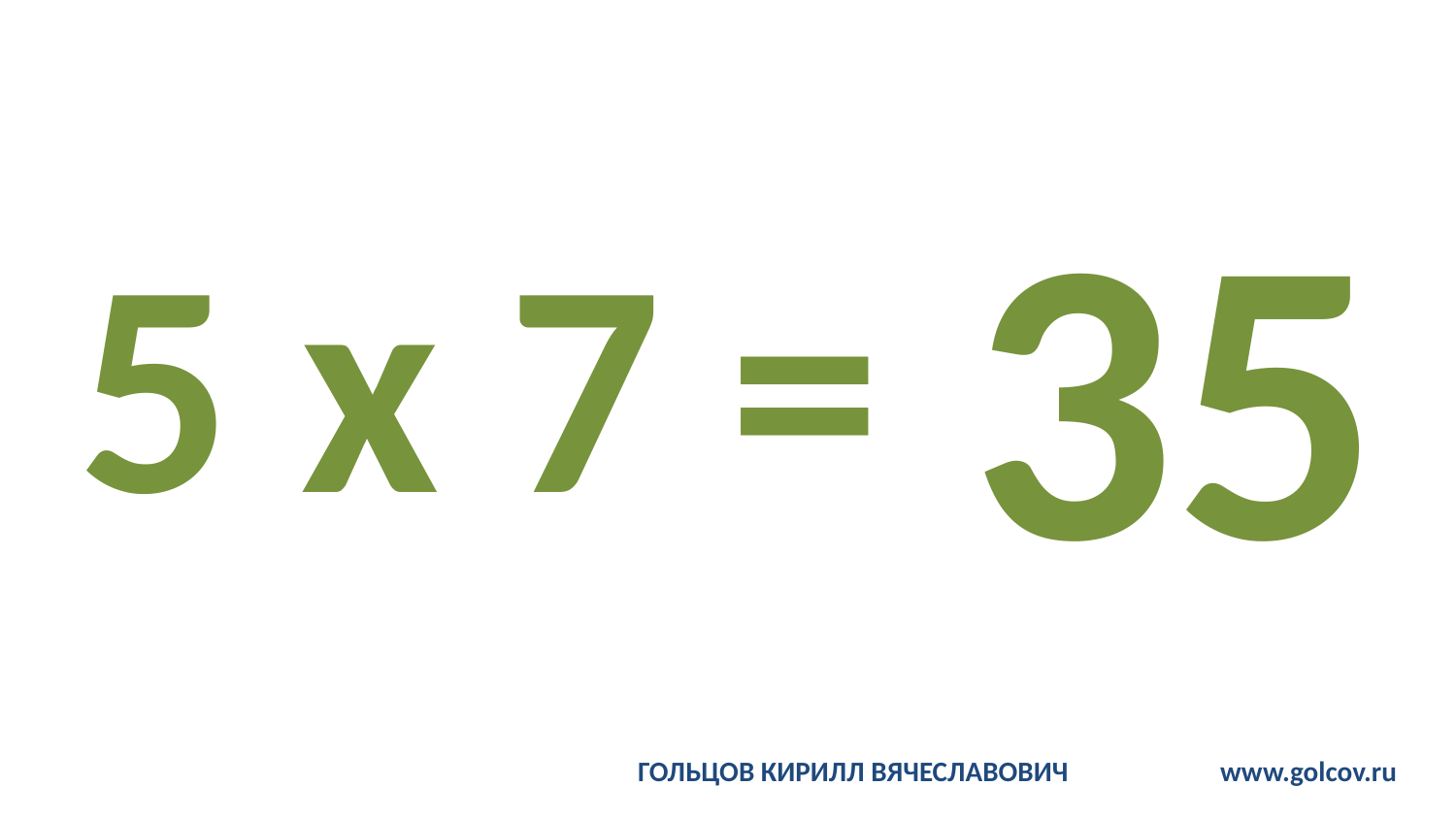

# 5 x 7 =
35
ГОЛЬЦОВ КИРИЛЛ ВЯЧЕСЛАВОВИЧ		www.golcov.ru